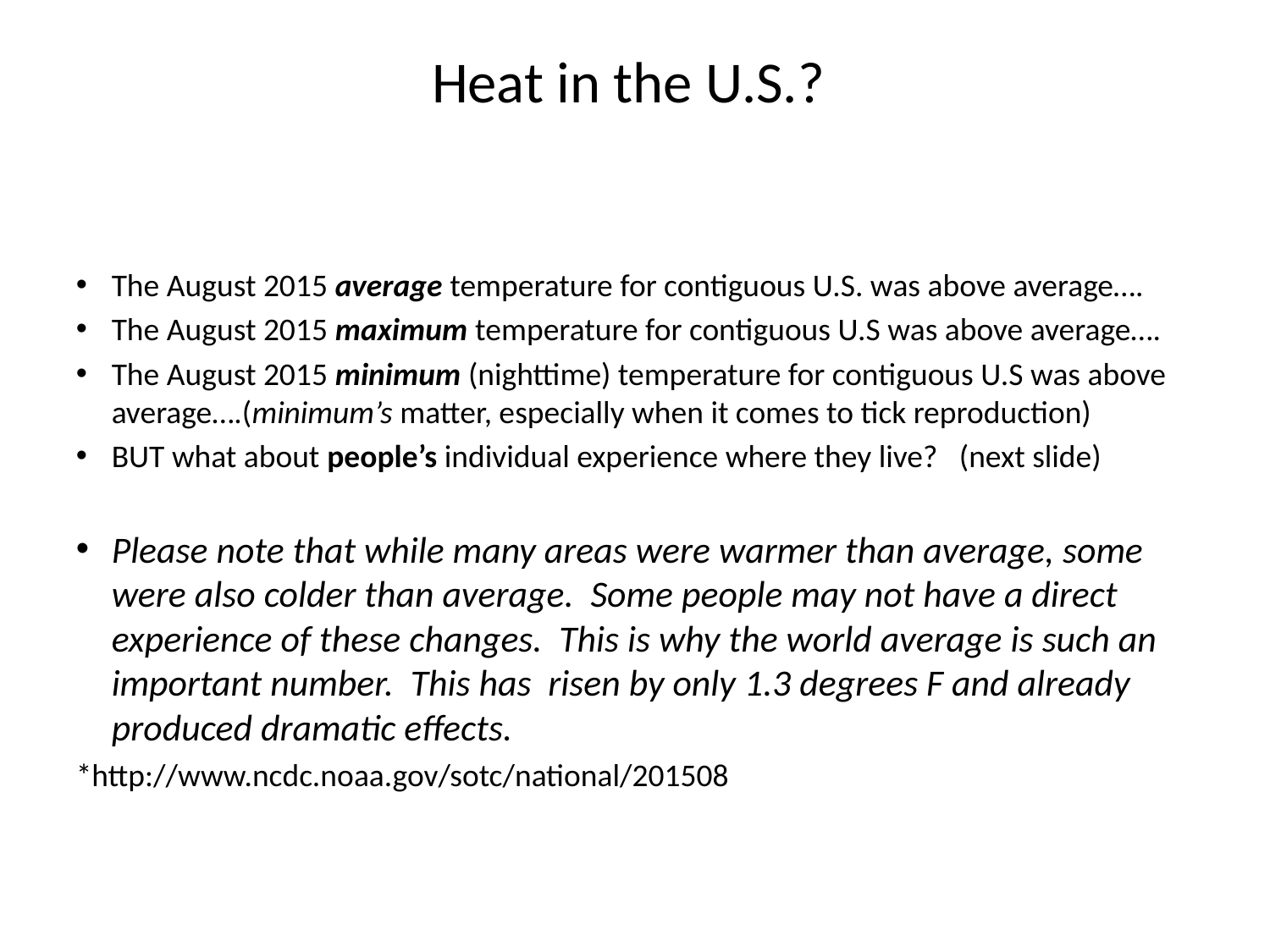

# Heat in the U.S.?
The August 2015 average temperature for contiguous U.S. was above average….
The August 2015 maximum temperature for contiguous U.S was above average….
The August 2015 minimum (nighttime) temperature for contiguous U.S was above average….(minimum’s matter, especially when it comes to tick reproduction)
BUT what about people’s individual experience where they live?   (next slide)

Please note that while many areas were warmer than average, some were also colder than average.  Some people may not have a direct experience of these changes.  This is why the world average is such an important number.  This has  risen by only 1.3 degrees F and already produced dramatic effects.
*http://www.ncdc.noaa.gov/sotc/national/201508